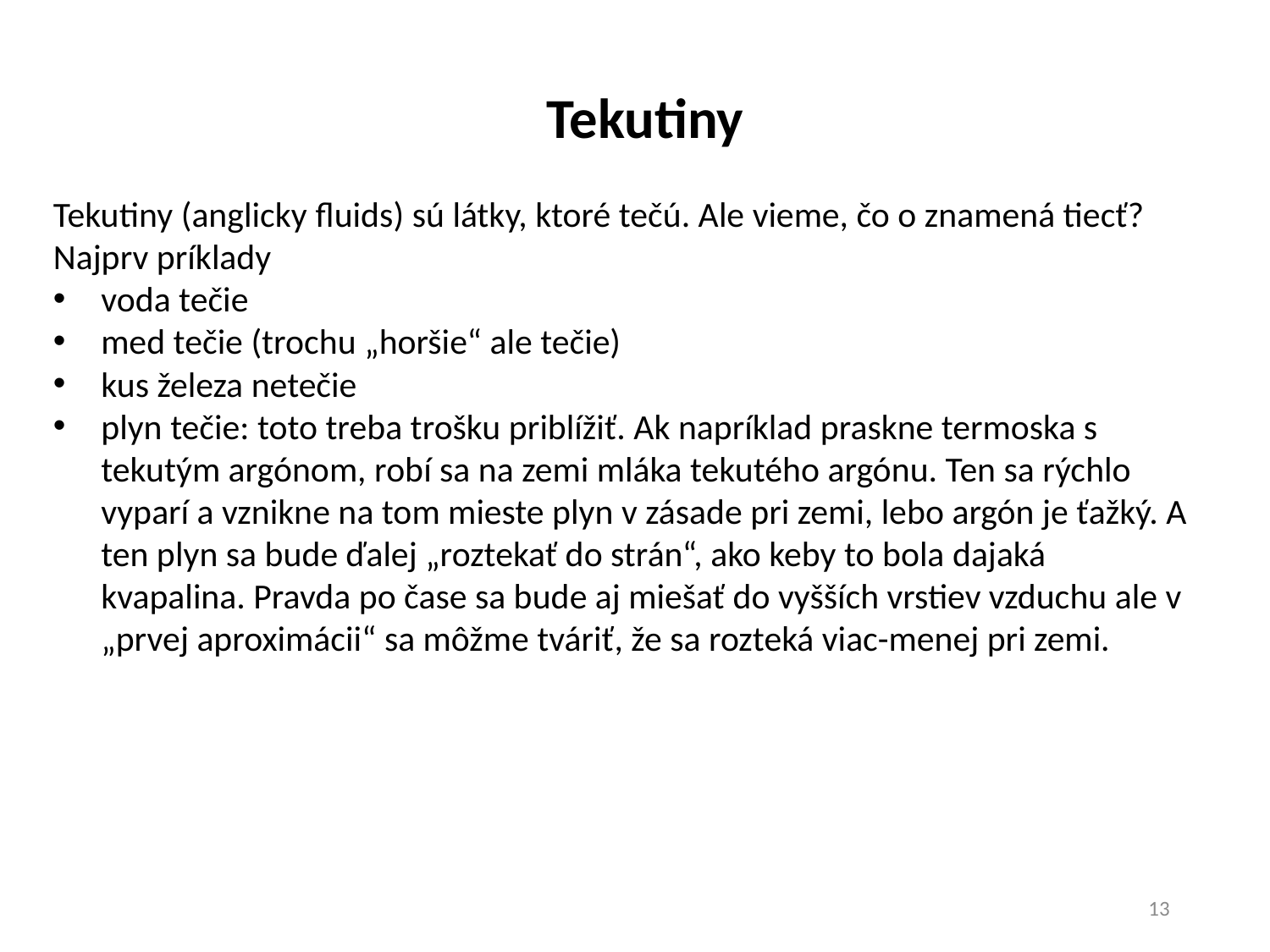

Tekutiny
Tekutiny (anglicky fluids) sú látky, ktoré tečú. Ale vieme, čo o znamená tiecť? Najprv príklady
voda tečie
med tečie (trochu „horšie“ ale tečie)
kus železa netečie
plyn tečie: toto treba trošku priblížiť. Ak napríklad praskne termoska s tekutým argónom, robí sa na zemi mláka tekutého argónu. Ten sa rýchlo vyparí a vznikne na tom mieste plyn v zásade pri zemi, lebo argón je ťažký. A ten plyn sa bude ďalej „roztekať do strán“, ako keby to bola dajaká kvapalina. Pravda po čase sa bude aj miešať do vyšších vrstiev vzduchu ale v „prvej aproximácii“ sa môžme tváriť, že sa rozteká viac-menej pri zemi.

13